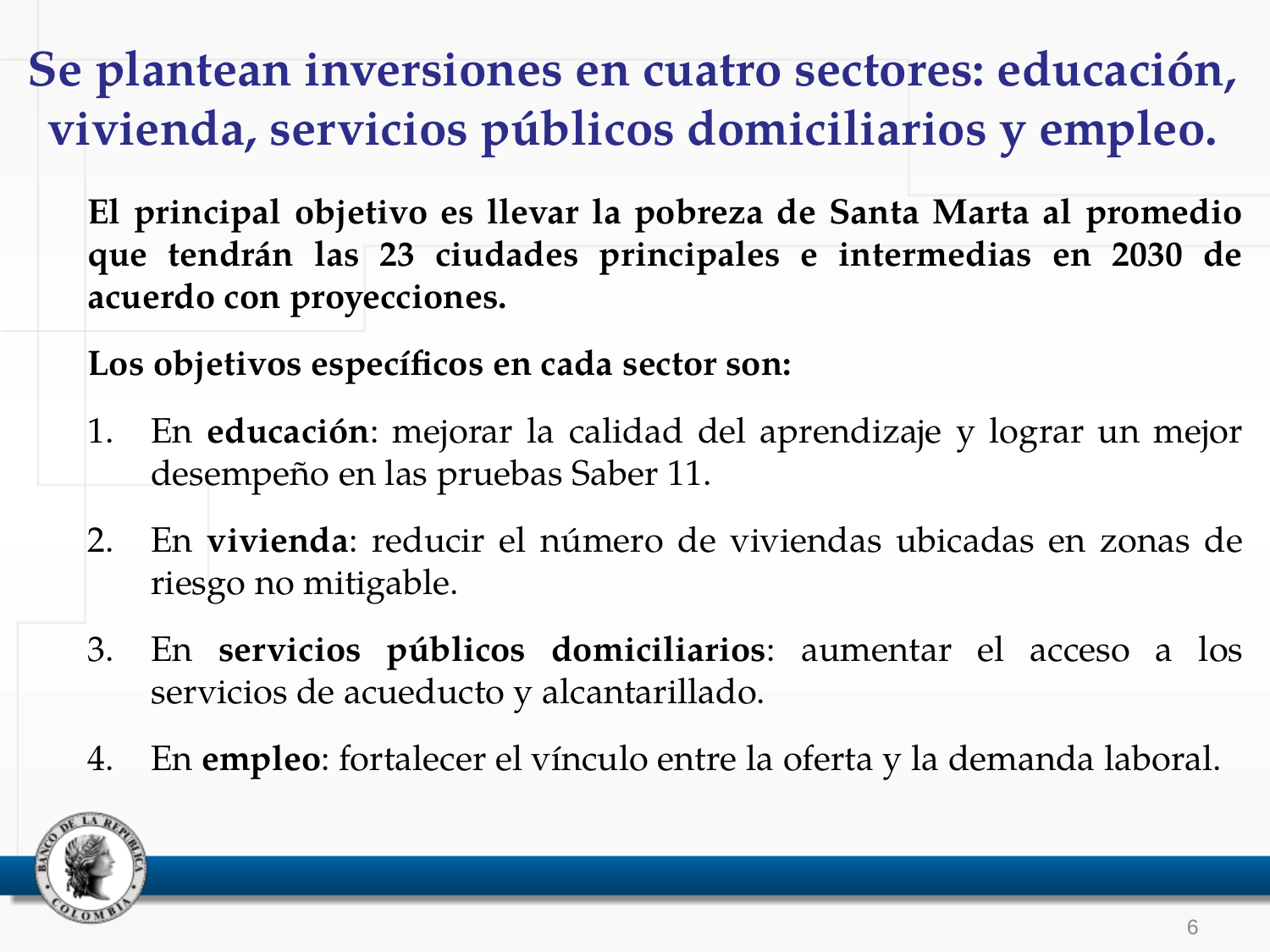

# Se plantean inversiones en cuatro sectores: educación, vivienda, servicios públicos domiciliarios y empleo.
El principal objetivo es llevar la pobreza de Santa Marta al promedio que tendrán las 23 ciudades principales e intermedias en 2030 de acuerdo con proyecciones.
Los objetivos específicos en cada sector son:
En educación: mejorar la calidad del aprendizaje y lograr un mejor desempeño en las pruebas Saber 11.
En vivienda: reducir el número de viviendas ubicadas en zonas de riesgo no mitigable.
En servicios públicos domiciliarios: aumentar el acceso a los servicios de acueducto y alcantarillado.
En empleo: fortalecer el vínculo entre la oferta y la demanda laboral.
6